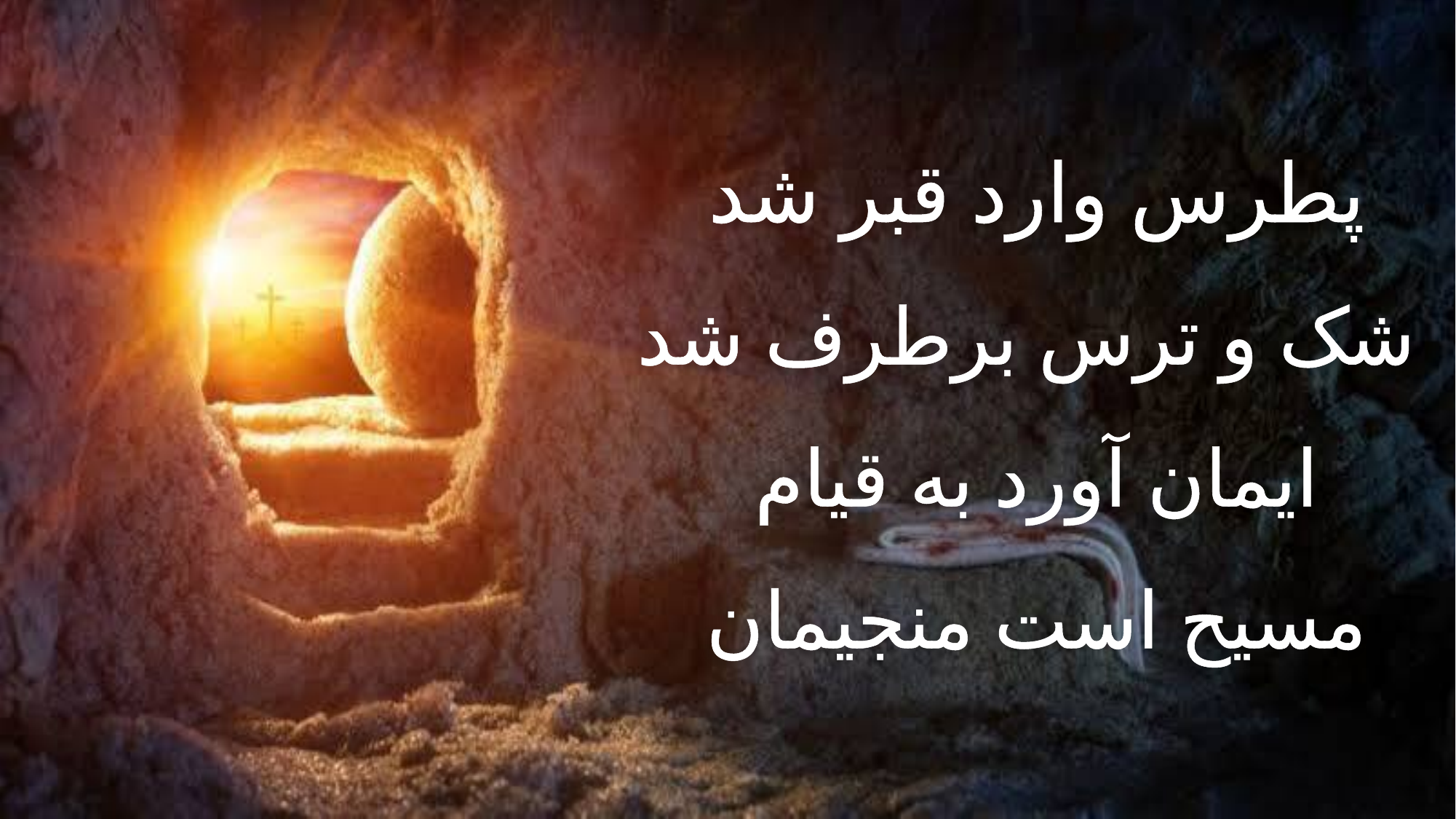

پطرس وارد قبر شد
 شک و ترس برطرف شد
   ایمان آورد به قیام
مسیح است منجیمان